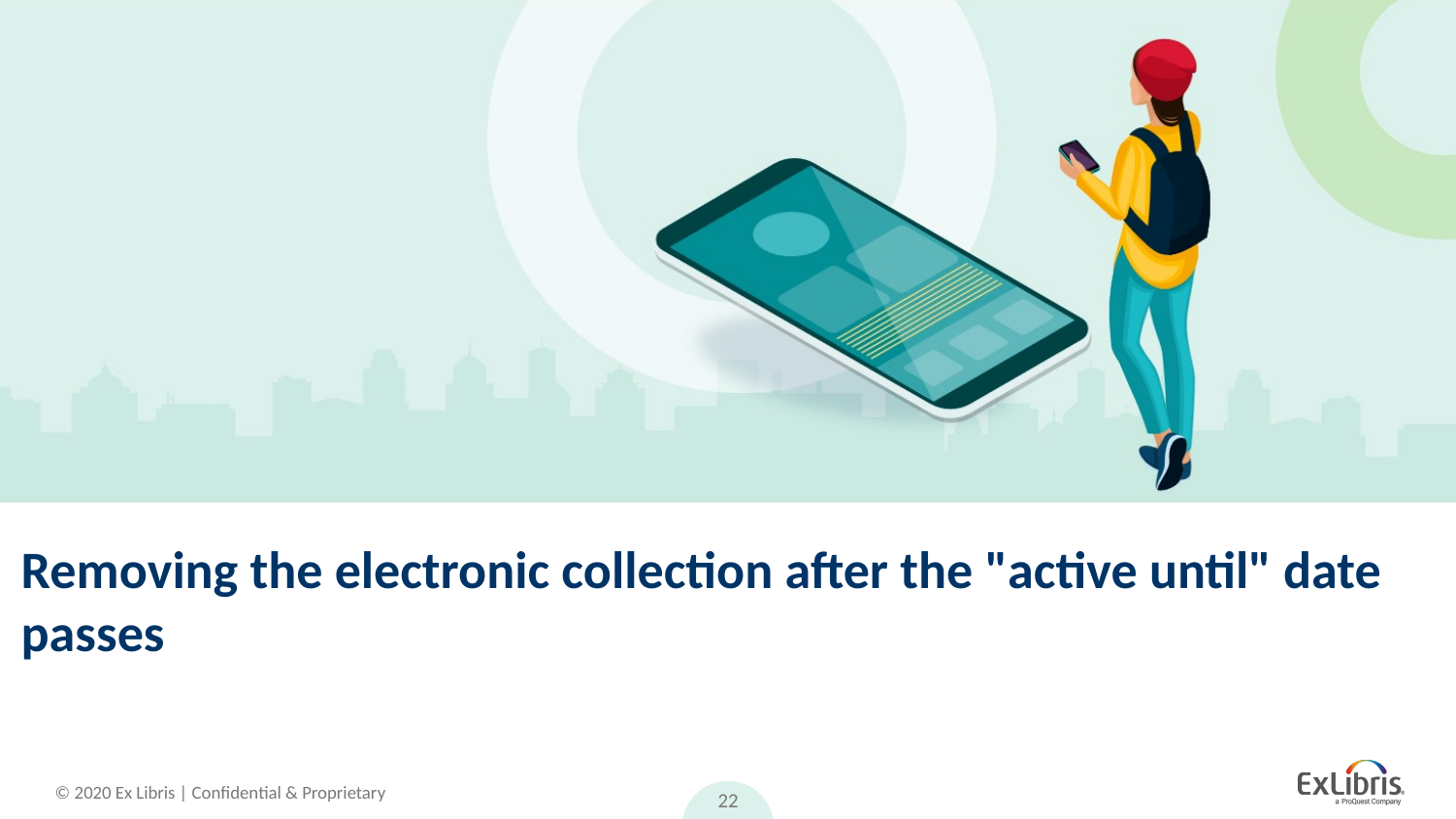

# Removing the electronic collection after the "active until" date passes
22